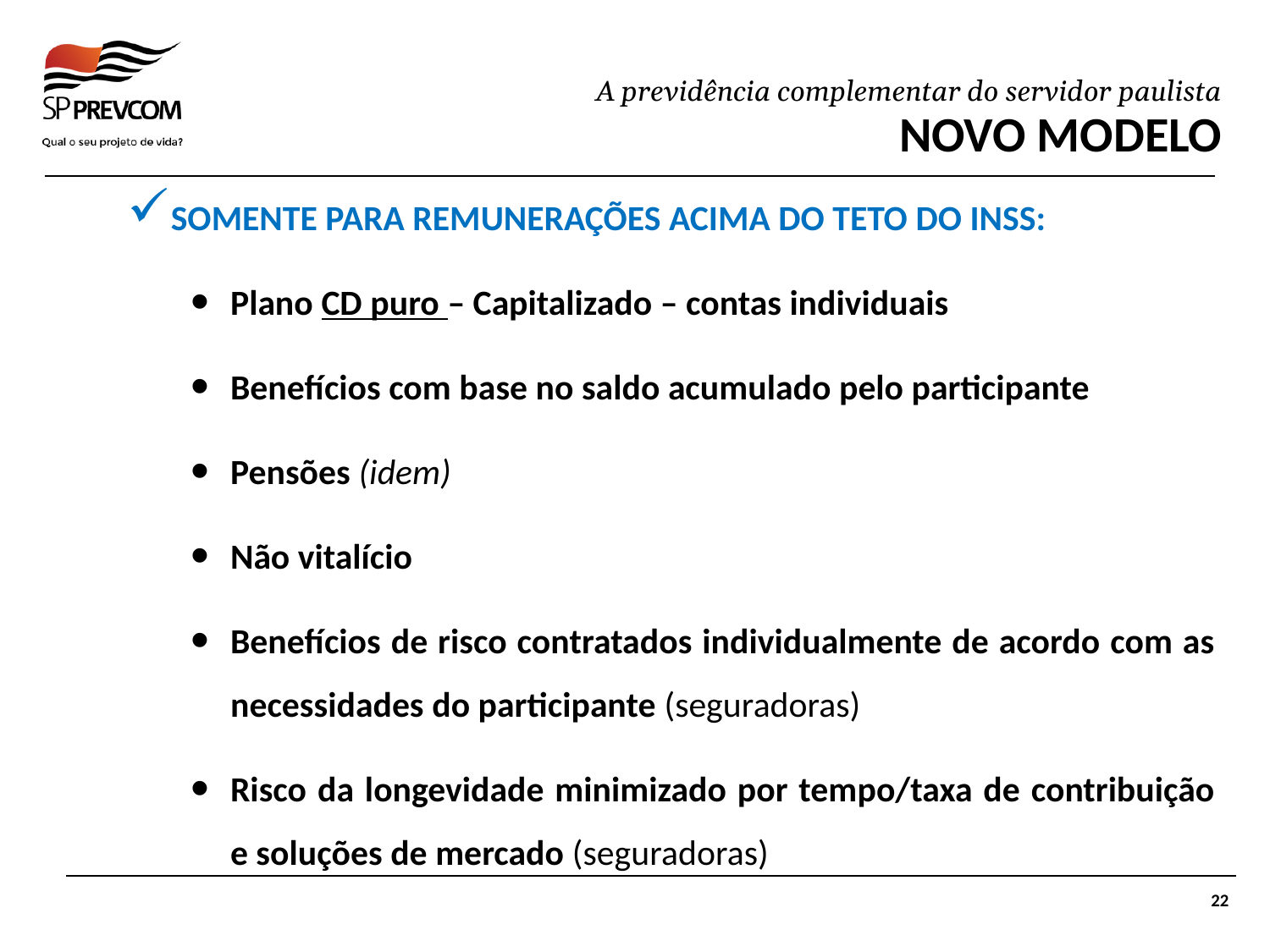

NOVO MODELO
SOMENTE PARA REMUNERAÇÕES ACIMA DO TETO DO INSS:
Plano CD puro – Capitalizado – contas individuais
Benefícios com base no saldo acumulado pelo participante
Pensões (idem)
Não vitalício
Benefícios de risco contratados individualmente de acordo com as necessidades do participante (seguradoras)
Risco da longevidade minimizado por tempo/taxa de contribuição e soluções de mercado (seguradoras)
22